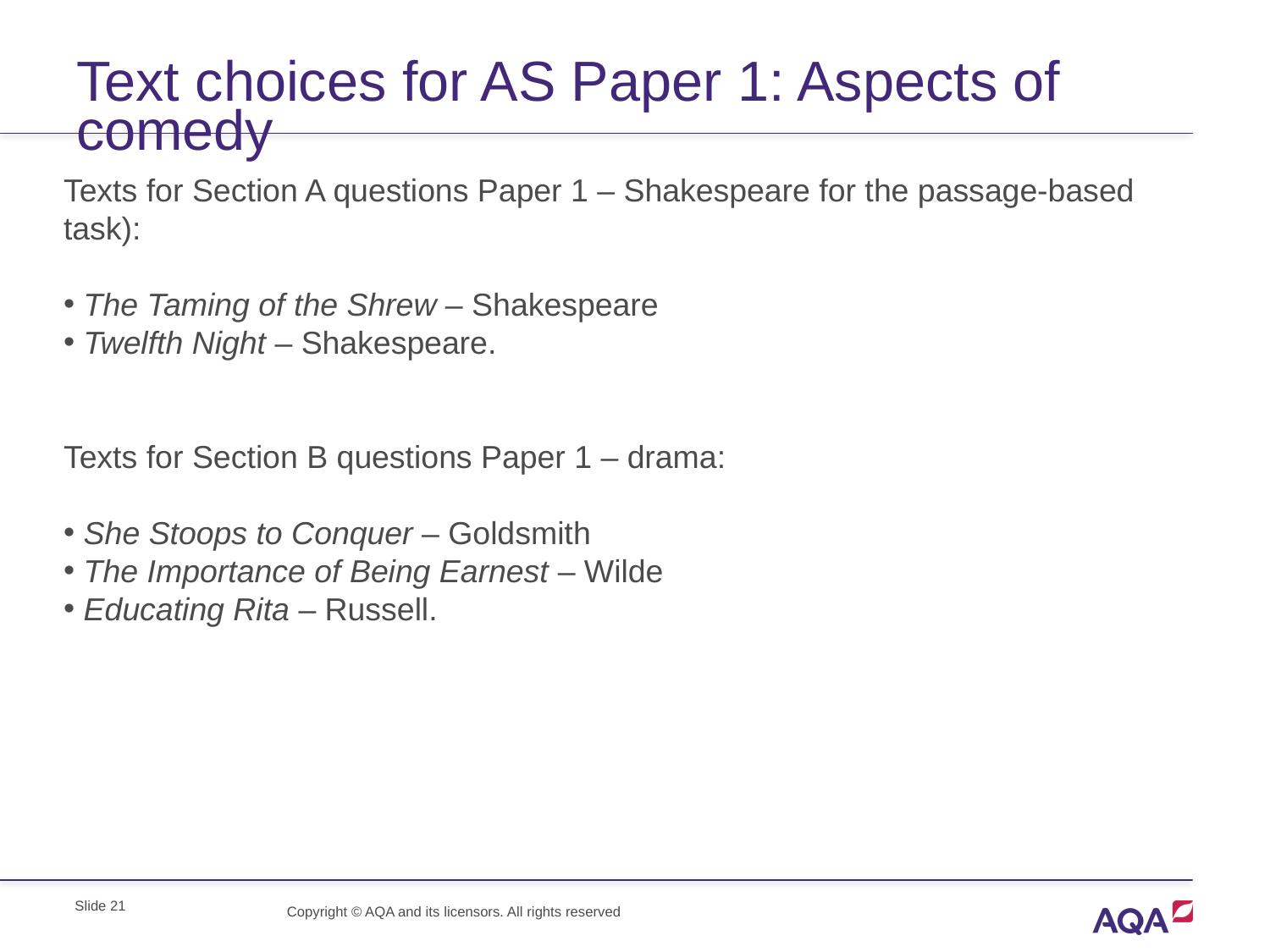

# Text choices for AS Paper 1: Aspects of comedy
Texts for Section A questions Paper 1 – Shakespeare for the passage-based task):

 The Taming of the Shrew – Shakespeare
 Twelfth Night – Shakespeare.

Texts for Section B questions Paper 1 – drama:

 She Stoops to Conquer – Goldsmith
 The Importance of Being Earnest – Wilde
 Educating Rita – Russell.

Slide 21
Copyright © AQA and its licensors. All rights reserved